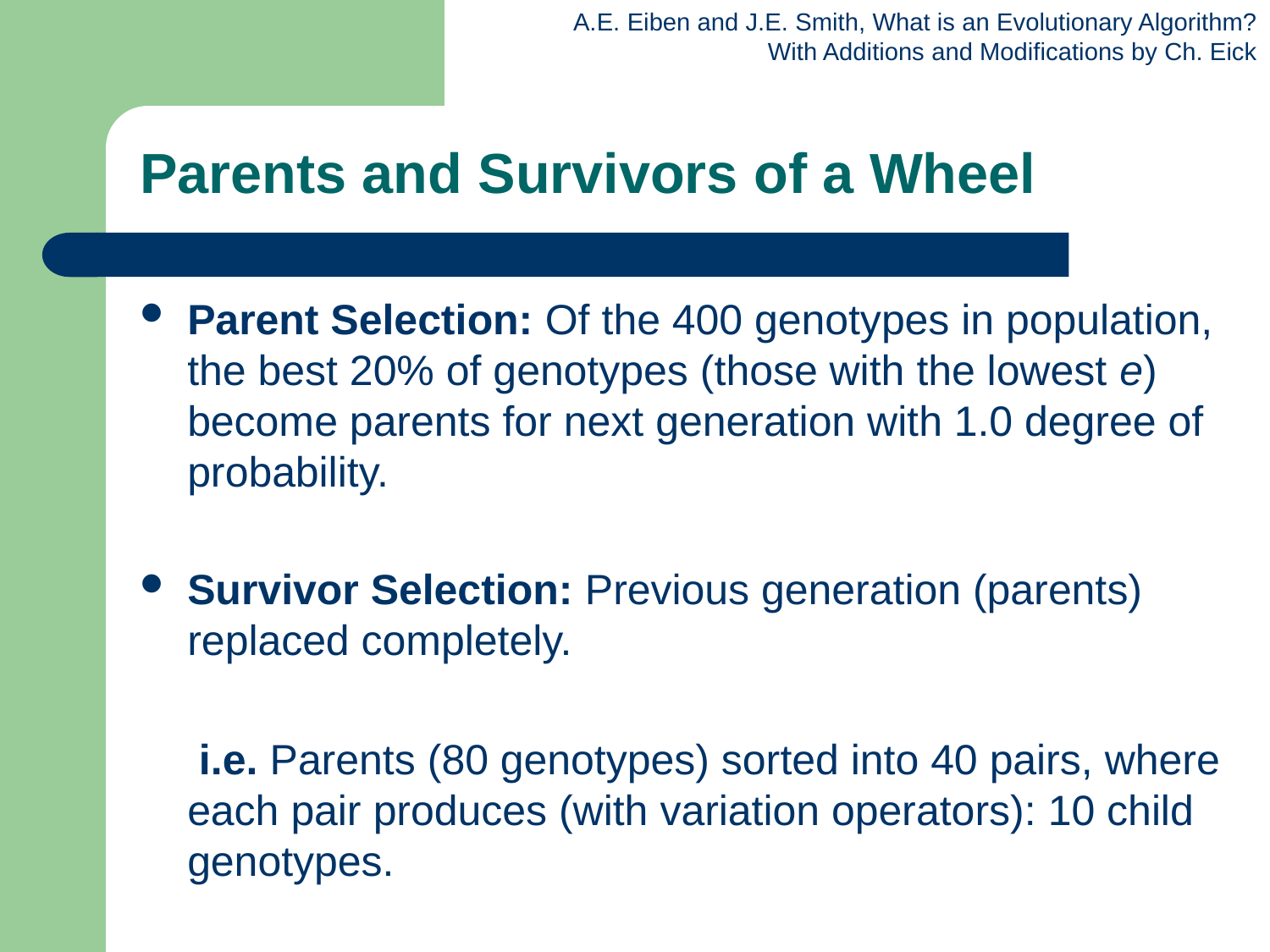

# Parents and Survivors of a Wheel
Parent Selection: Of the 400 genotypes in population, the best 20% of genotypes (those with the lowest e) become parents for next generation with 1.0 degree of probability.

Survivor Selection: Previous generation (parents) replaced completely.

     i.e. Parents (80 genotypes) sorted into 40 pairs, where each pair produces (with variation operators): 10 child genotypes.